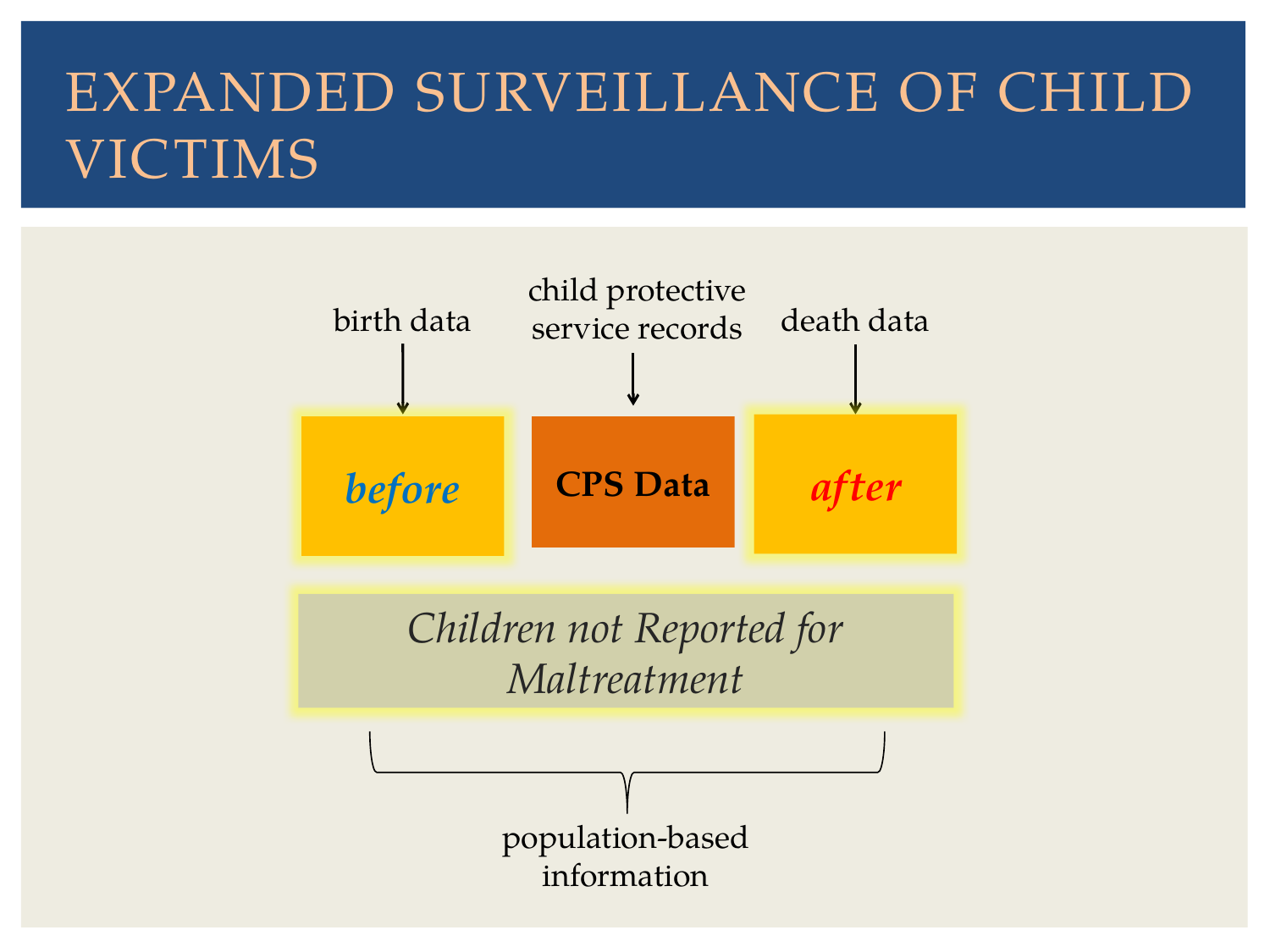

# expanded surveillance of child victims
child protective service records
birth data
death data

after

before

CPS Data

Children not Reported for Maltreatment
population-based information